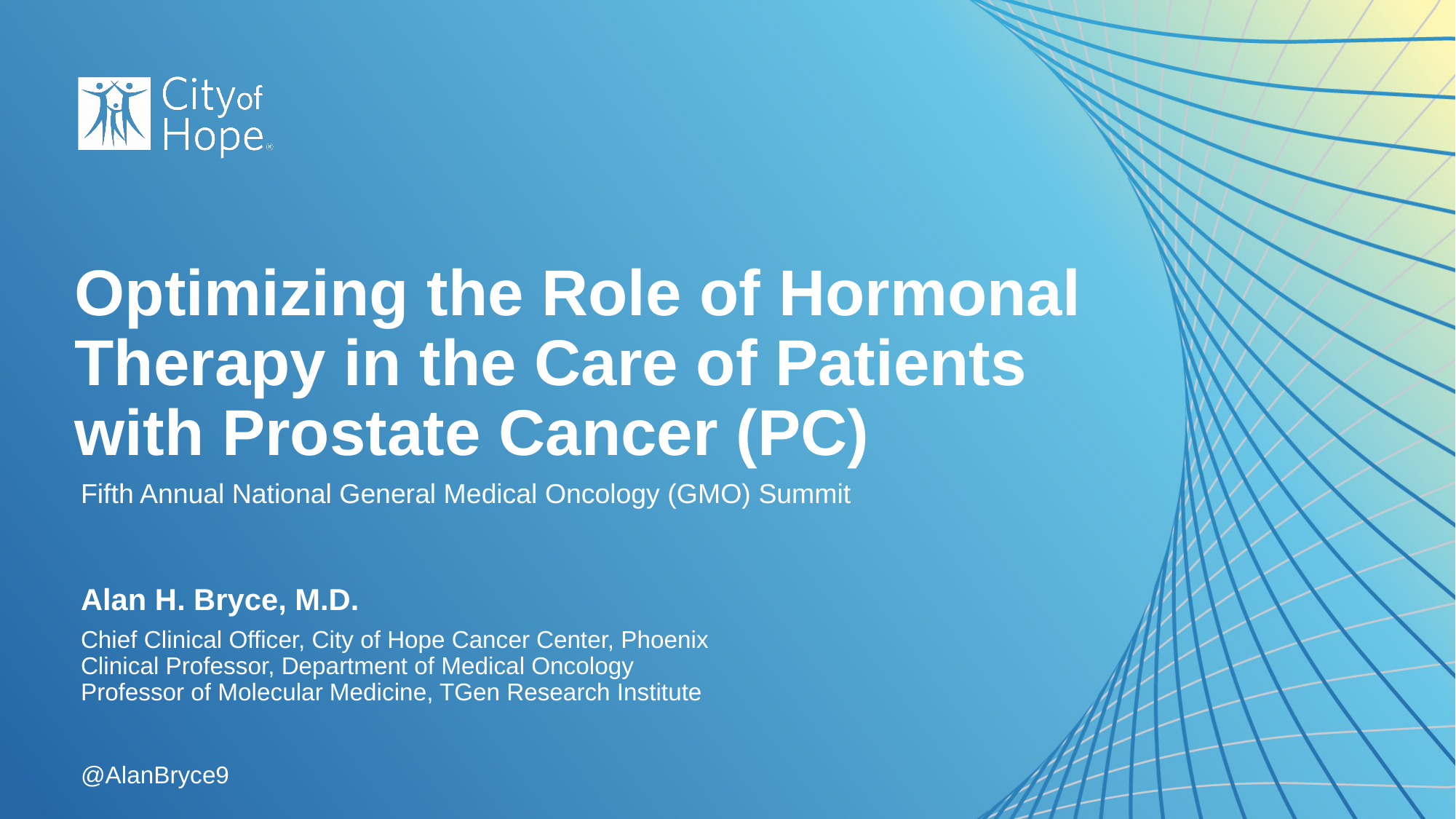

Optimizing the Role of Hormonal Therapy in the Care of Patients with Prostate Cancer (PC)
Fifth Annual National General Medical Oncology (GMO) Summit
Alan H. Bryce, M.D.
Chief Clinical Officer, City of Hope Cancer Center, Phoenix
Clinical Professor, Department of Medical Oncology
Professor of Molecular Medicine, TGen Research Institute

@AlanBryce9